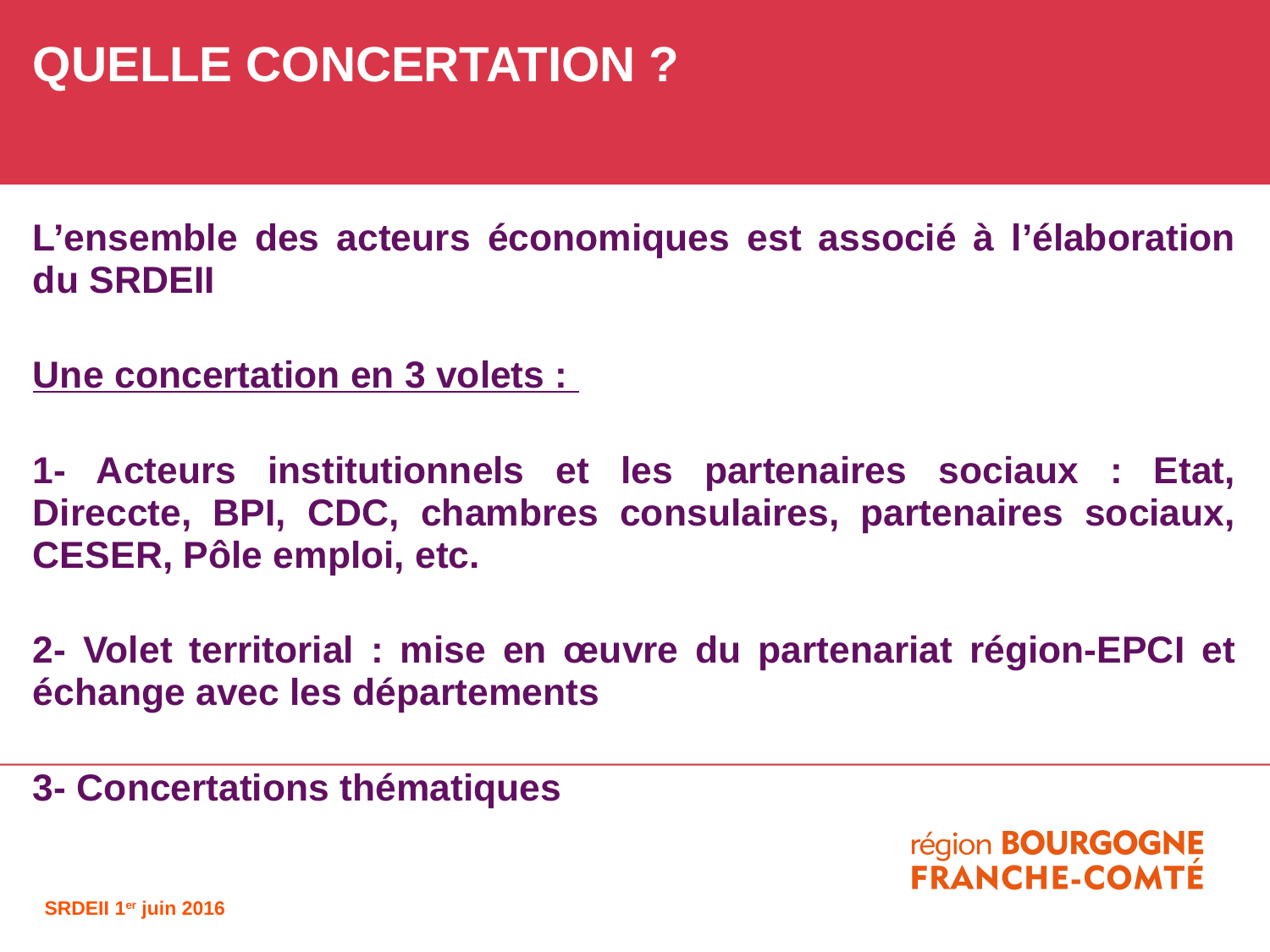

Quelle concertation ?
L’ensemble des acteurs économiques est associé à l’élaboration du SRDEII

Une concertation en 3 volets :

1- Acteurs institutionnels et les partenaires sociaux : Etat, Direccte, BPI, CDC, chambres consulaires, partenaires sociaux, CESER, Pôle emploi, etc.

2- Volet territorial : mise en œuvre du partenariat région-EPCI et échange avec les départements

3- Concertations thématiques
SRDEII 1er juin 2016